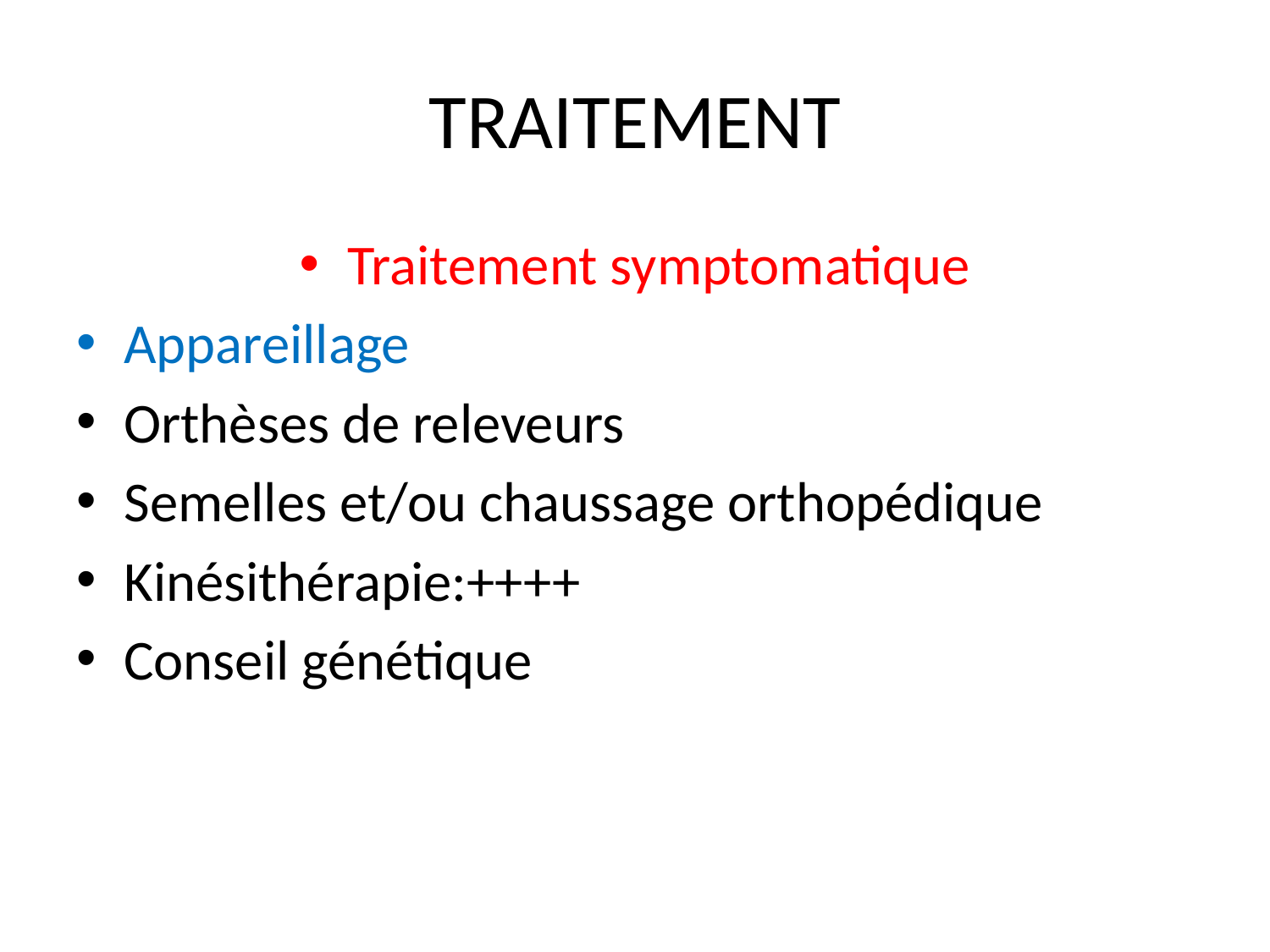

# TRAITEMENT
Traitement symptomatique
Appareillage
Orthèses de releveurs
Semelles et/ou chaussage orthopédique
Kinésithérapie:++++
Conseil génétique